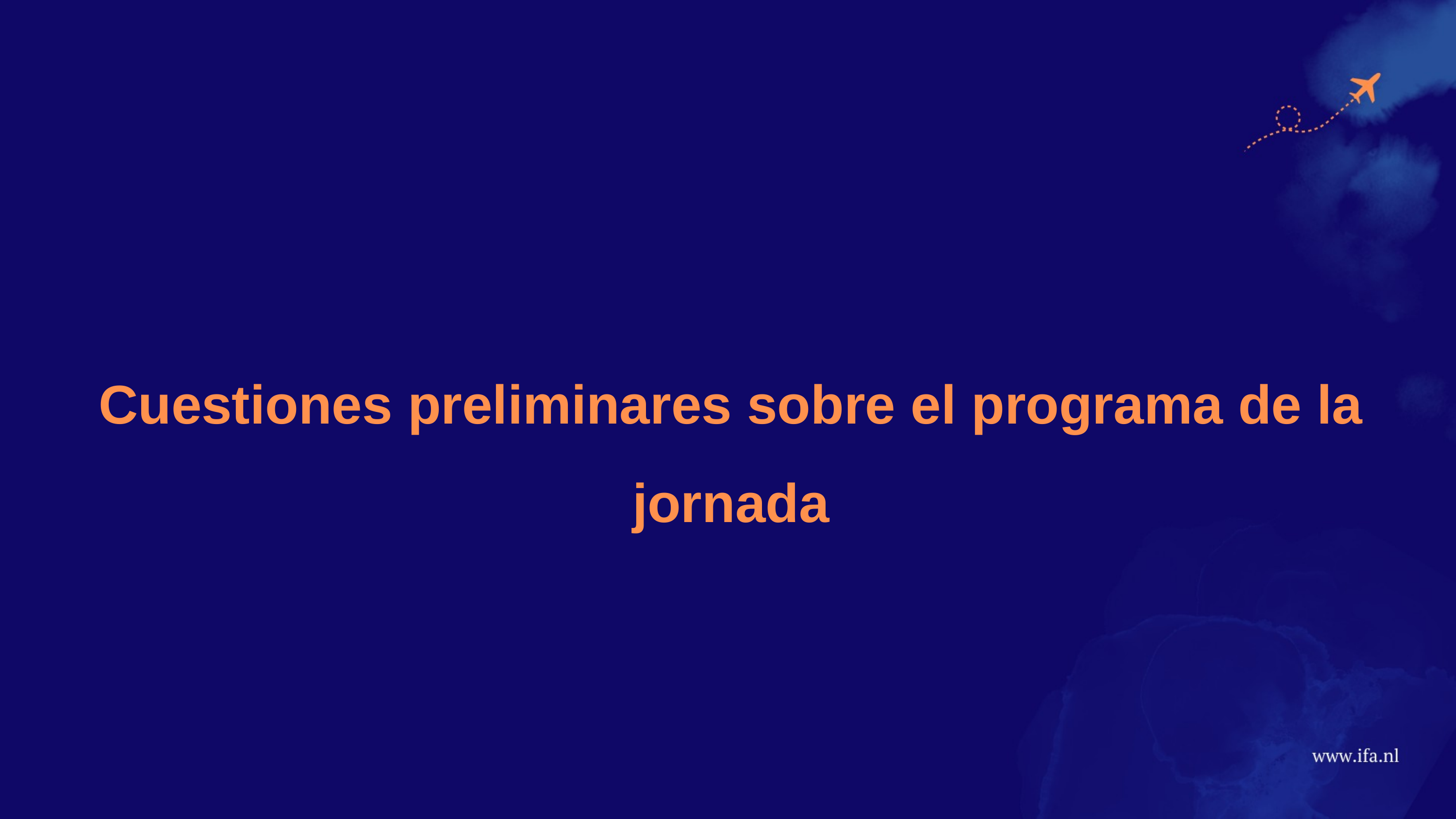

Cuestiones preliminares sobre el programa de la jornada